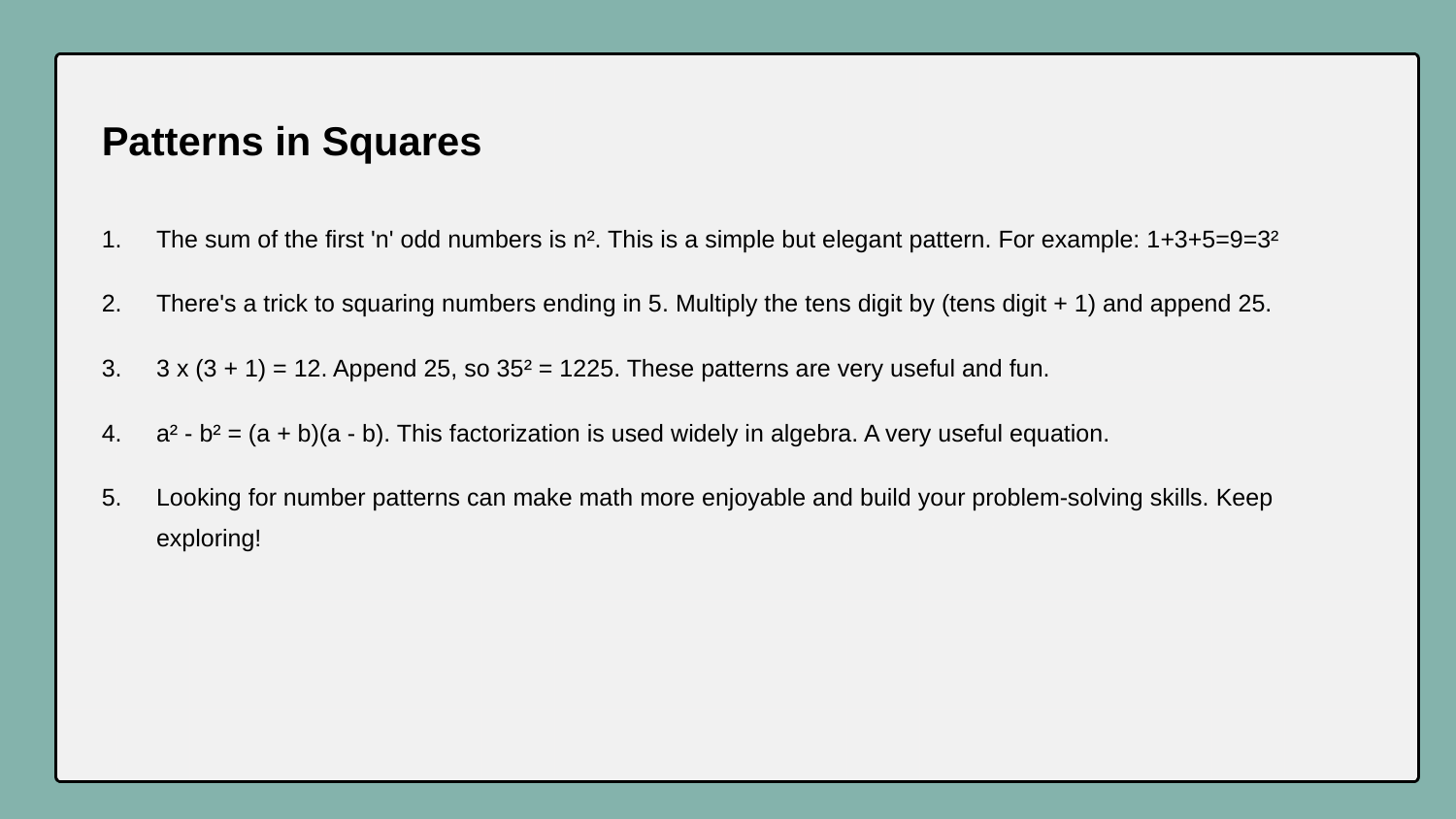

Patterns in Squares
The sum of the first 'n' odd numbers is n². This is a simple but elegant pattern. For example: 1+3+5=9=3²
There's a trick to squaring numbers ending in 5. Multiply the tens digit by (tens digit + 1) and append 25.
3 x (3 + 1) = 12. Append 25, so 35² = 1225. These patterns are very useful and fun.
a² - b² = (a + b)(a - b). This factorization is used widely in algebra. A very useful equation.
Looking for number patterns can make math more enjoyable and build your problem-solving skills. Keep exploring!